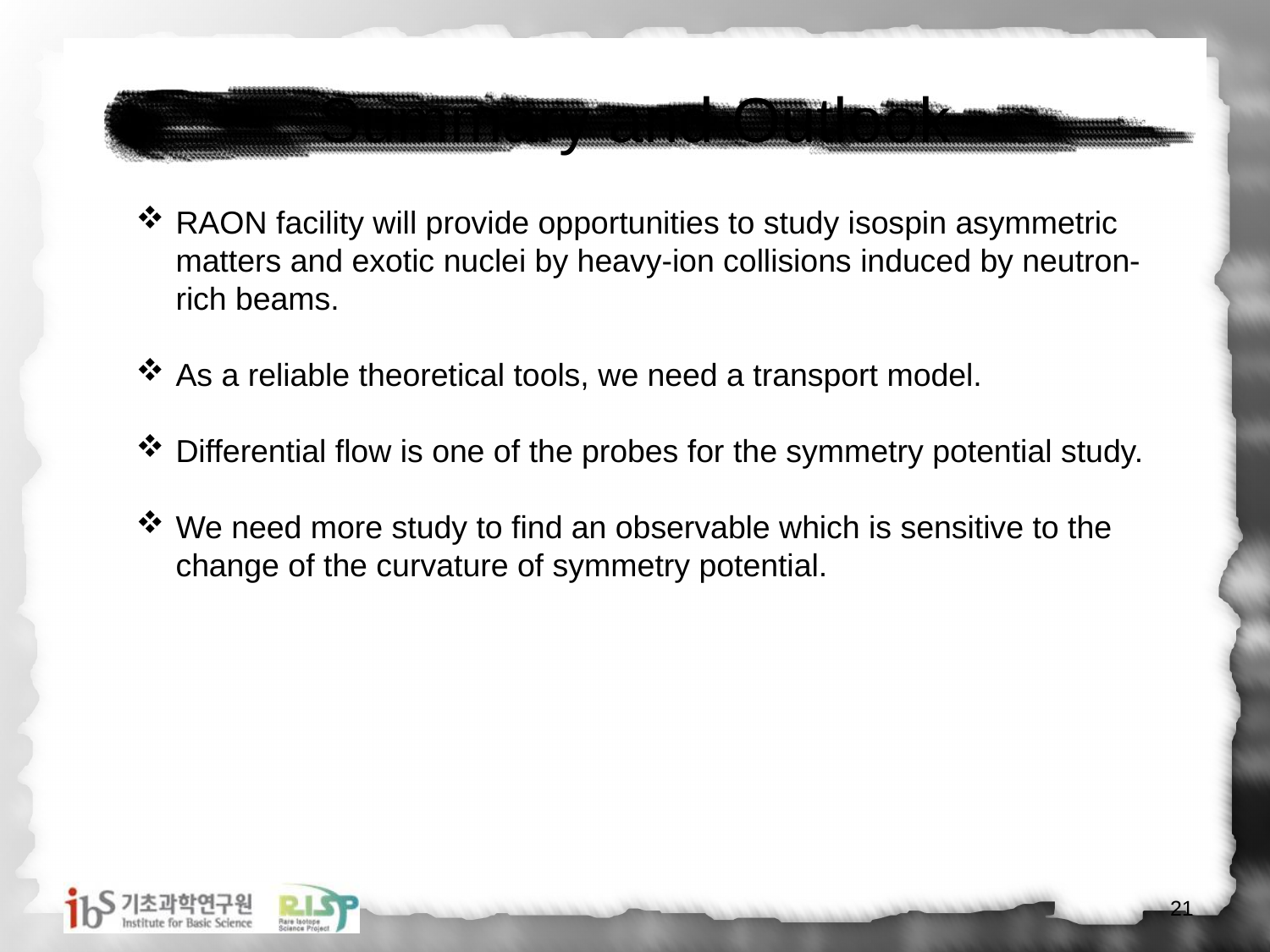

# Summary and Outlook
RAON facility will provide opportunities to study isospin asymmetric matters and exotic nuclei by heavy-ion collisions induced by neutron-rich beams.

As a reliable theoretical tools, we need a transport model.

Differential flow is one of the probes for the symmetry potential study.

We need more study to find an observable which is sensitive to the change of the curvature of symmetry potential.

21